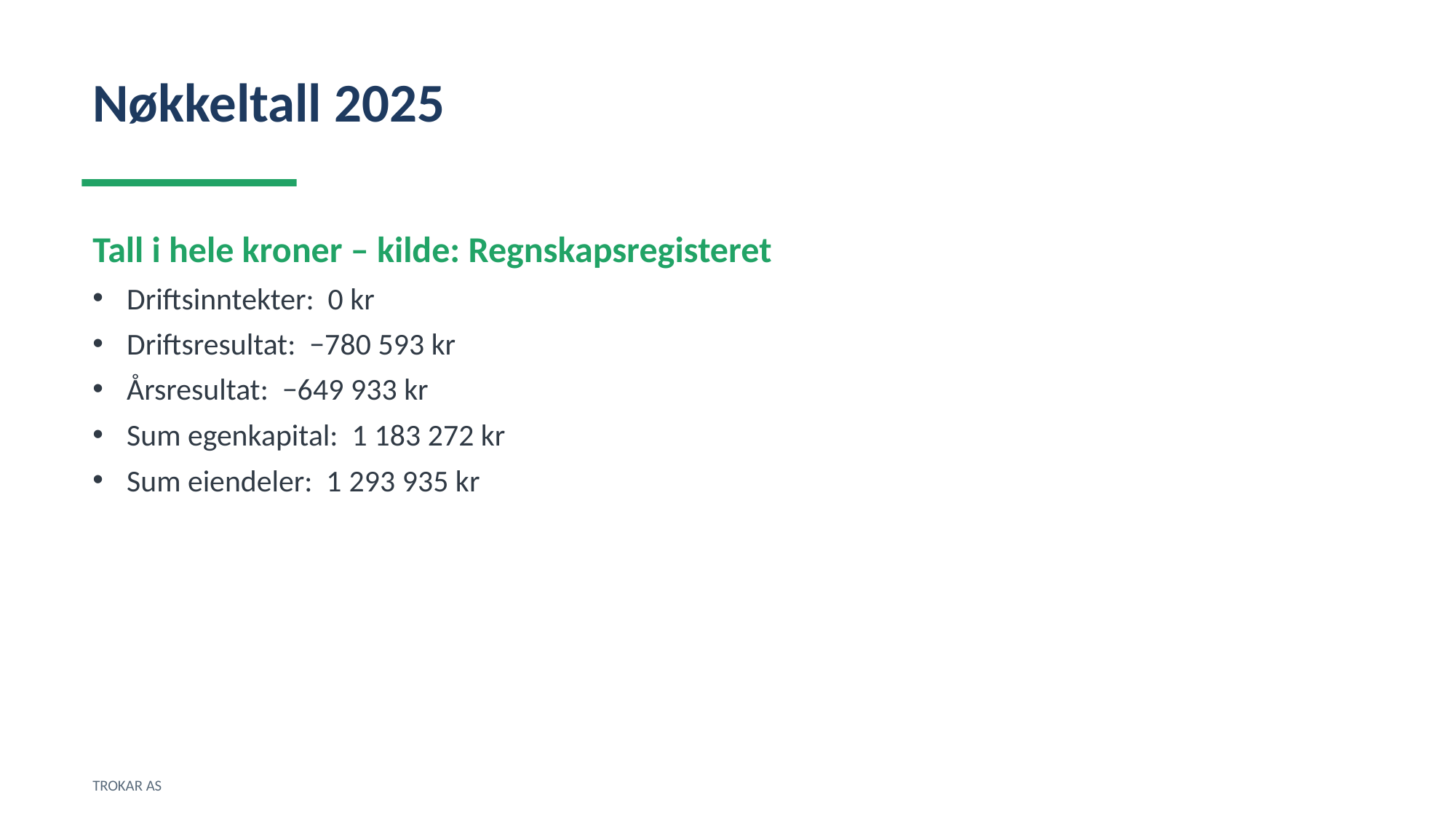

Nøkkeltall 2025

Tall i hele kroner – kilde: Regnskapsregisteret
Driftsinntekter:  0 kr
Driftsresultat:  −780 593 kr
Årsresultat:  −649 933 kr
Sum egenkapital:  1 183 272 kr
Sum eiendeler:  1 293 935 kr
TROKAR AS